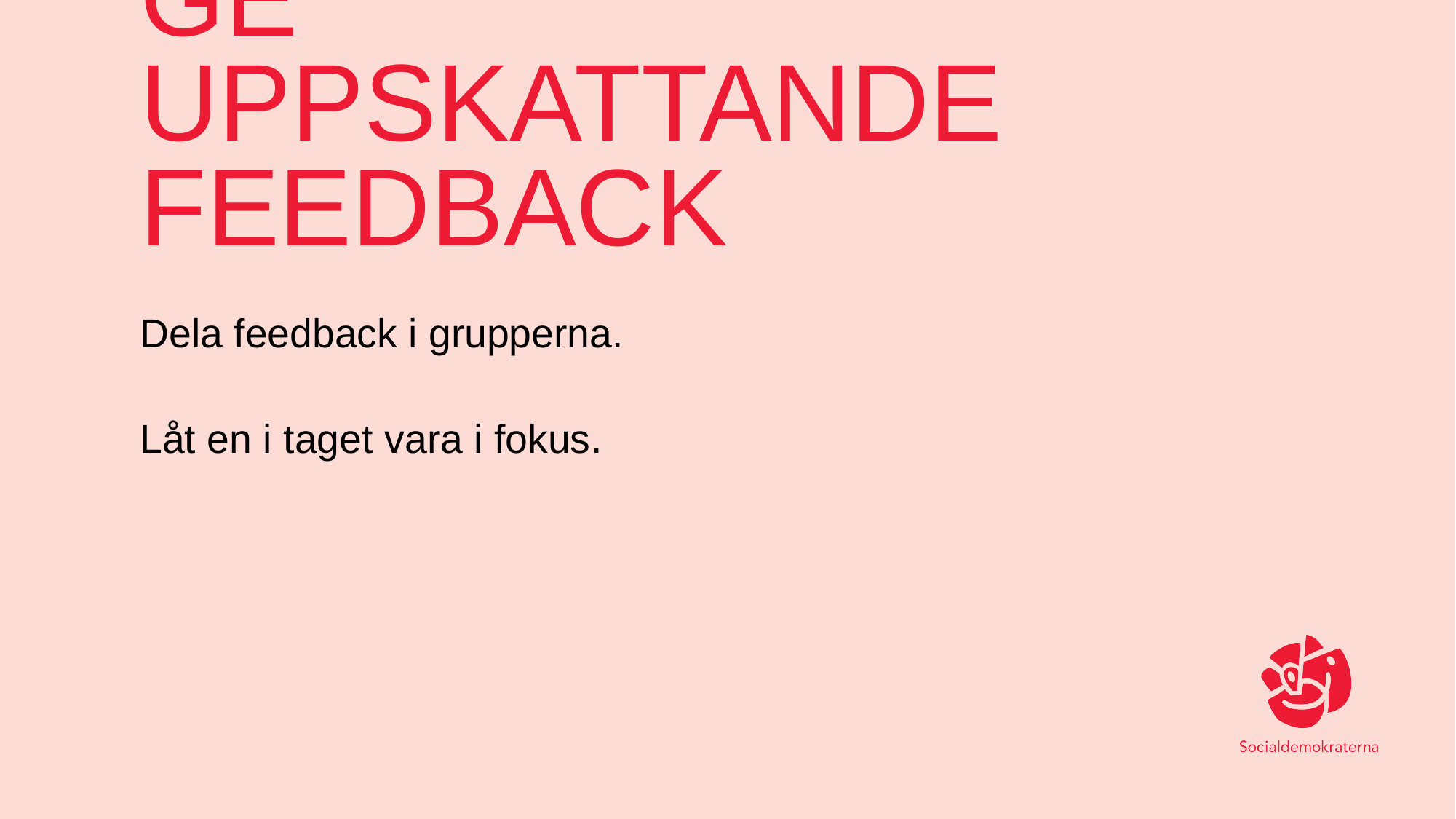

# GE UPPSKATTANDE FEEDBACK
Dela feedback i grupperna.

Låt en i taget vara i fokus.